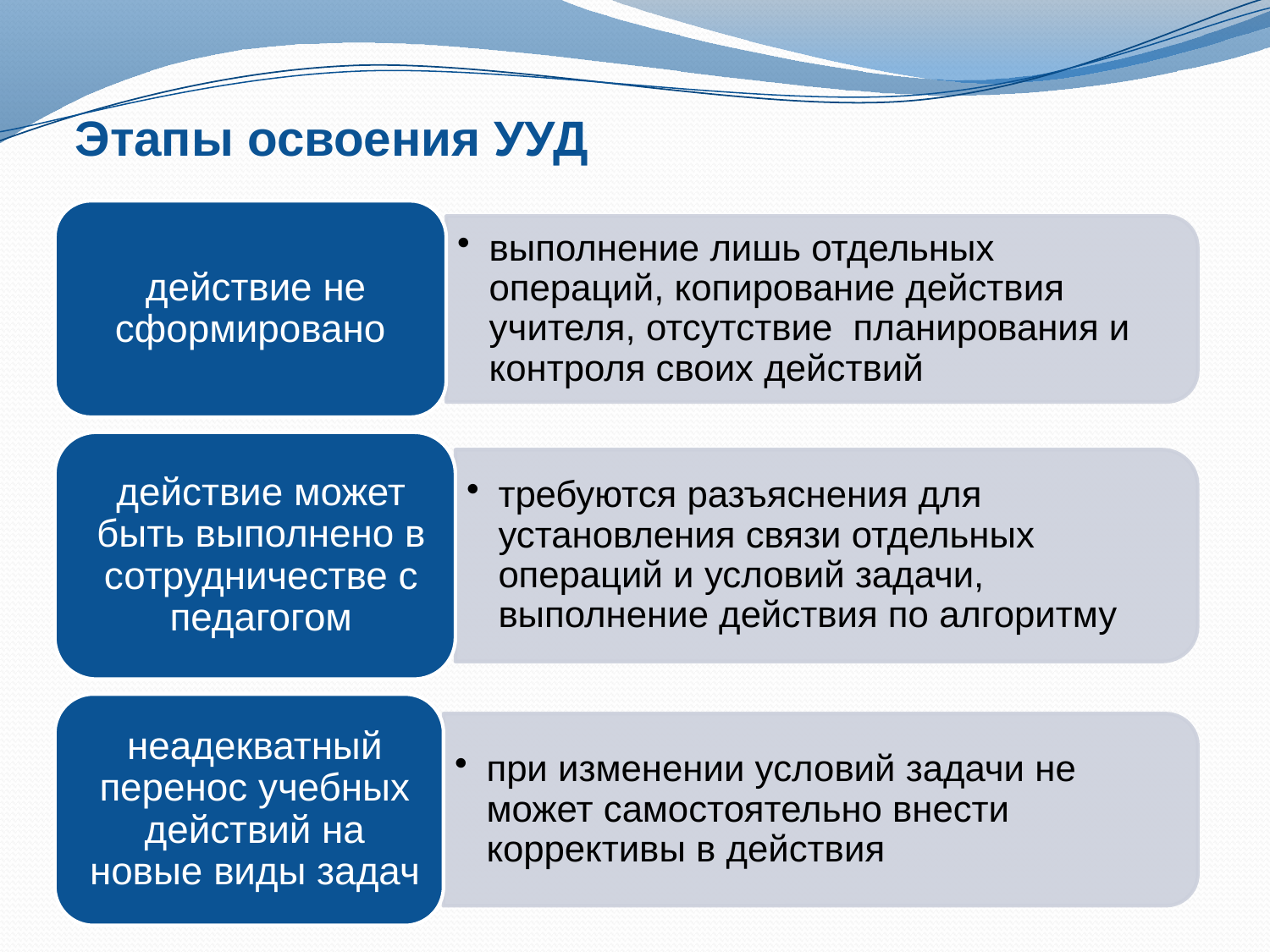

# Этапы освоения УУД
выполнение лишь отдельных операций, копирование действия учителя, отсутствие  планирования и контроля своих действий
действие не сформировано
требуются разъяснения для установления связи отдельных операций и условий задачи, выполнение действия по алгоритму
действие может быть выполнено в сотрудничестве с педагогом
при изменении условий задачи не может самостоятельно внести коррективы в действия
неадекватный перенос учебных действий на новые виды задач